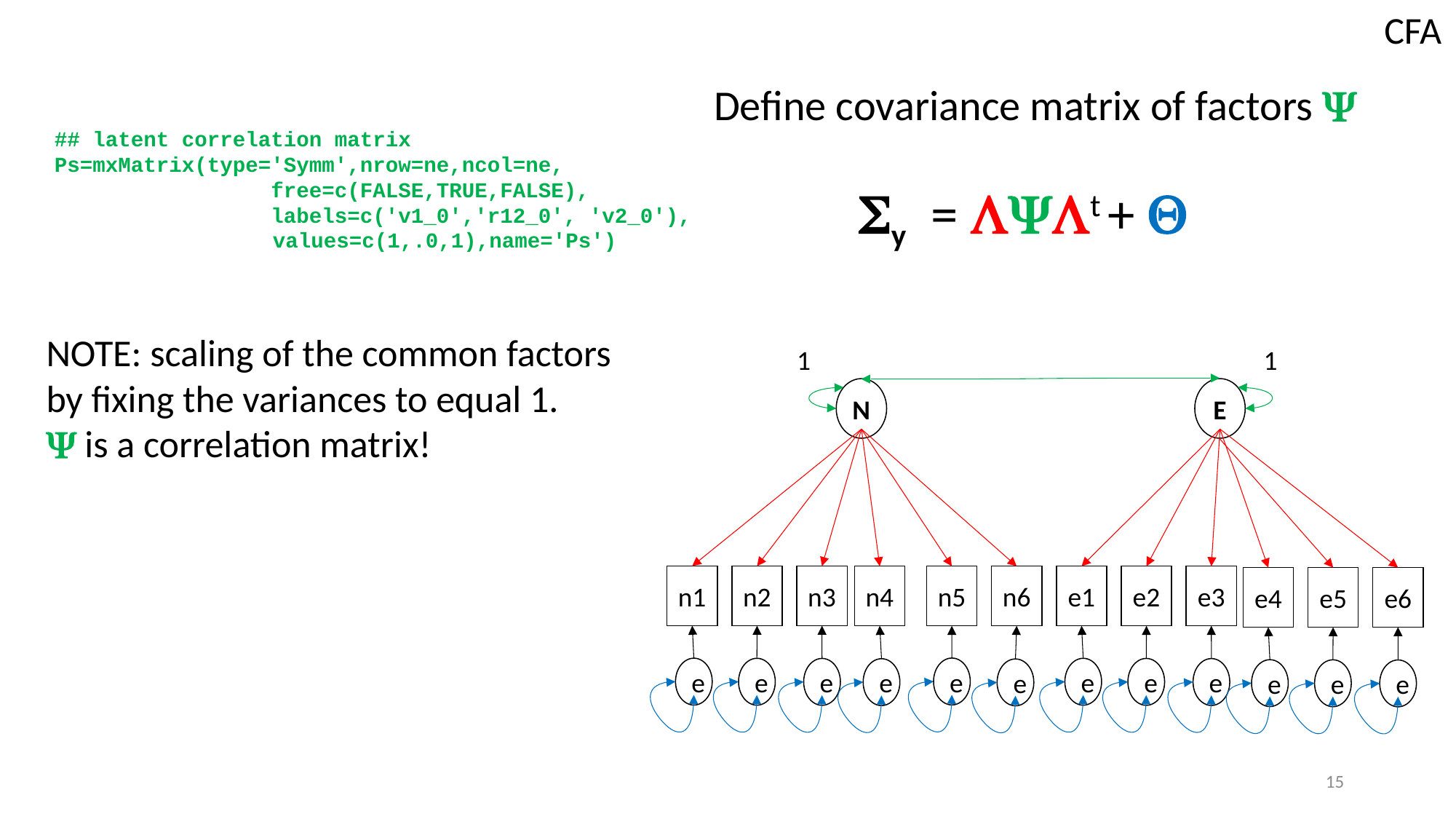

CFA
Define covariance matrix of factors Ψ
## latent correlation matrix
Ps=mxMatrix(type='Symm',nrow=ne,ncol=ne,
                 free=c(FALSE,TRUE,FALSE),
                 labels=c('v1_0','r12_0', 'v2_0'),
		values=c(1,.0,1),name='Ps')
Σy  = ΛΨΛt + Θ
NOTE: scaling of the common factors by fixing the variances to equal 1.
Ψ is a correlation matrix!
1
1
N
E
n1
n2
n3
n4
n5
n6
e1
e2
e3
e4
e5
e6
e
e
e
e
e
e
e
e
e
e
e
e
15